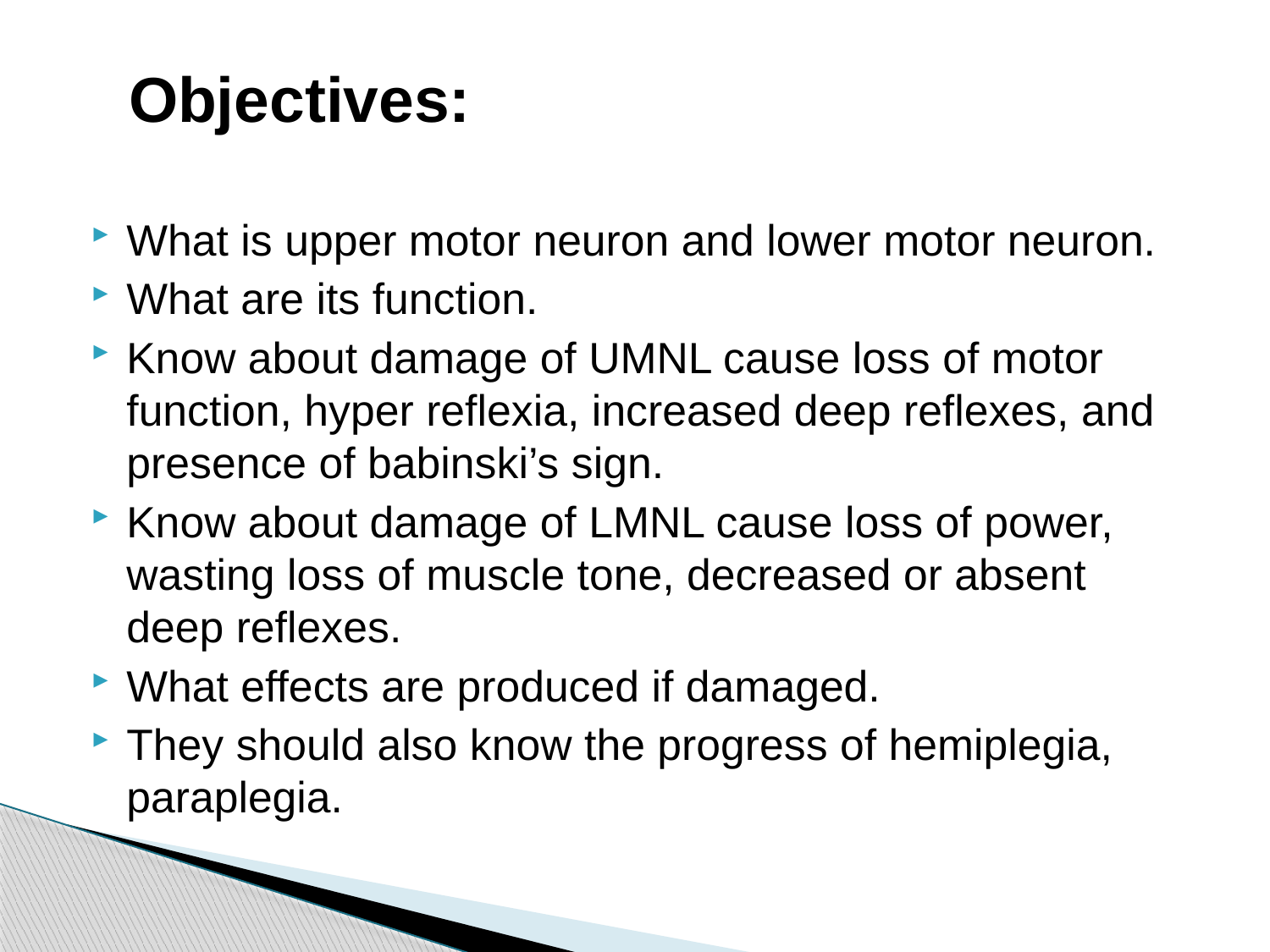

Objectives:
What is upper motor neuron and lower motor neuron.
What are its function.
Know about damage of UMNL cause loss of motor function, hyper reflexia, increased deep reflexes, and presence of babinski’s sign.
Know about damage of LMNL cause loss of power, wasting loss of muscle tone, decreased or absent deep reflexes.
What effects are produced if damaged.
They should also know the progress of hemiplegia, paraplegia.